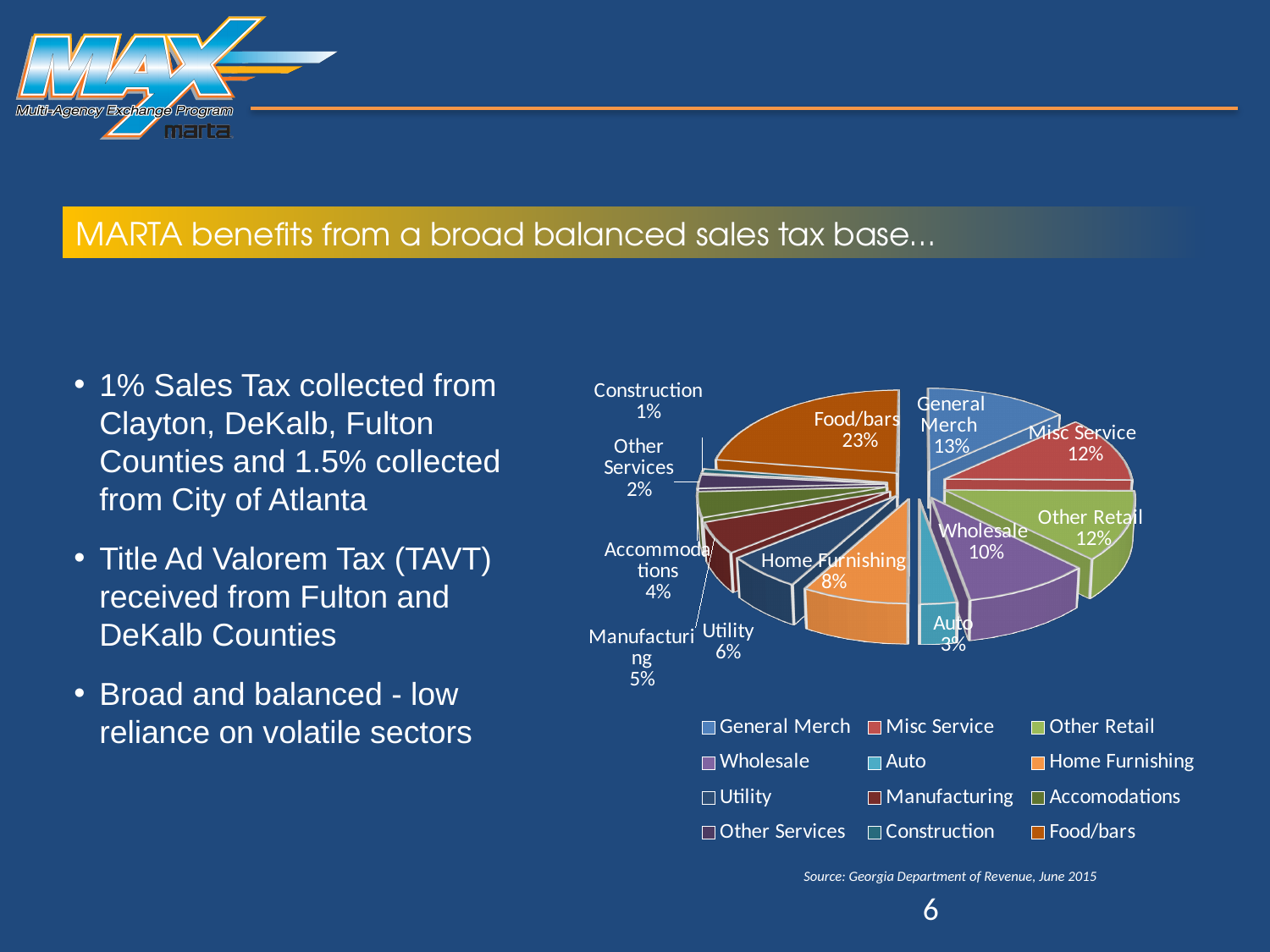

MARTA benefits from a broad balanced sales tax base…

[unsupported chart]

1% Sales Tax collected from  Clayton, DeKalb, Fulton Counties and 1.5% collected from City of Atlanta
Title Ad Valorem Tax (TAVT) received from Fulton and DeKalb Counties
Broad and balanced - low reliance on volatile sectors

Source: Georgia Department of Revenue, June 2015
6